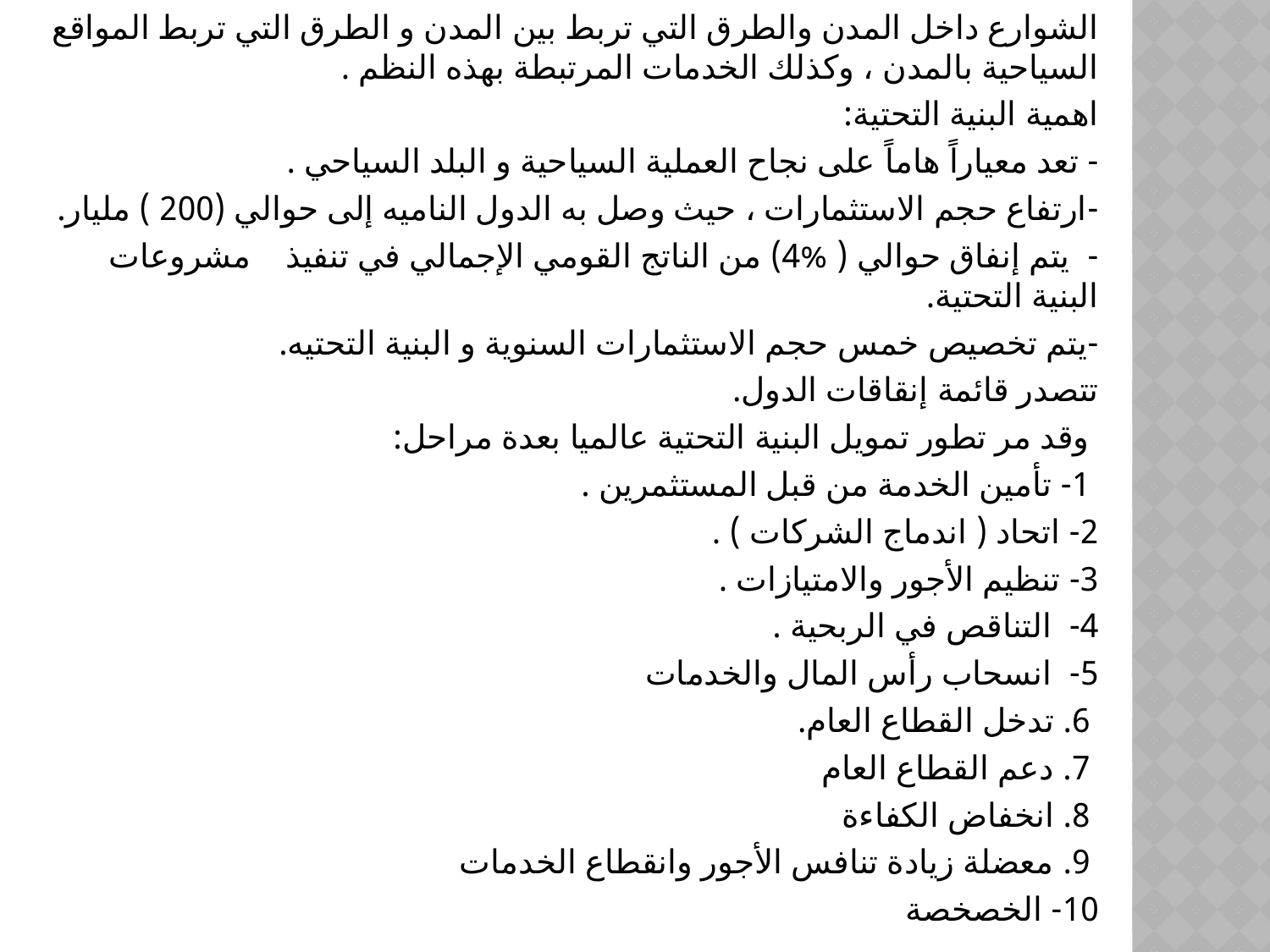

الشوارع داخل المدن والطرق التي تربط بين المدن و الطرق التي تربط المواقع السياحية بالمدن ، وكذلك الخدمات المرتبطة بهذه النظم .
اهمية البنية التحتية:
- تعد معياراً هاماً على نجاح العملية السياحية و البلد السياحي .
-ارتفاع حجم الاستثمارات ، حيث وصل به الدول الناميه إلى حوالي (200 ) مليار.
-  يتم إنفاق حوالي ( %4) من الناتج القومي الإجمالي في تنفيذ    مشروعات البنية التحتية.
-يتم تخصيص خمس حجم الاستثمارات السنوية و البنية التحتيه.
تتصدر قائمة إنقاقات الدول.
 وقد مر تطور تمويل البنية التحتية عالميا بعدة مراحل:
 1- تأمين الخدمة من قبل المستثمرين .
2- اتحاد ( اندماج الشركات ) .
3- تنظيم الأجور والامتيازات .
4-  التناقص في الربحية .
5-  انسحاب رأس المال والخدمات
 6. تدخل القطاع العام.
 7. دعم القطاع العام
 8. انخفاض الكفاءة
 9. معضلة زيادة تنافس الأجور وانقطاع الخدمات
10- الخصخصة